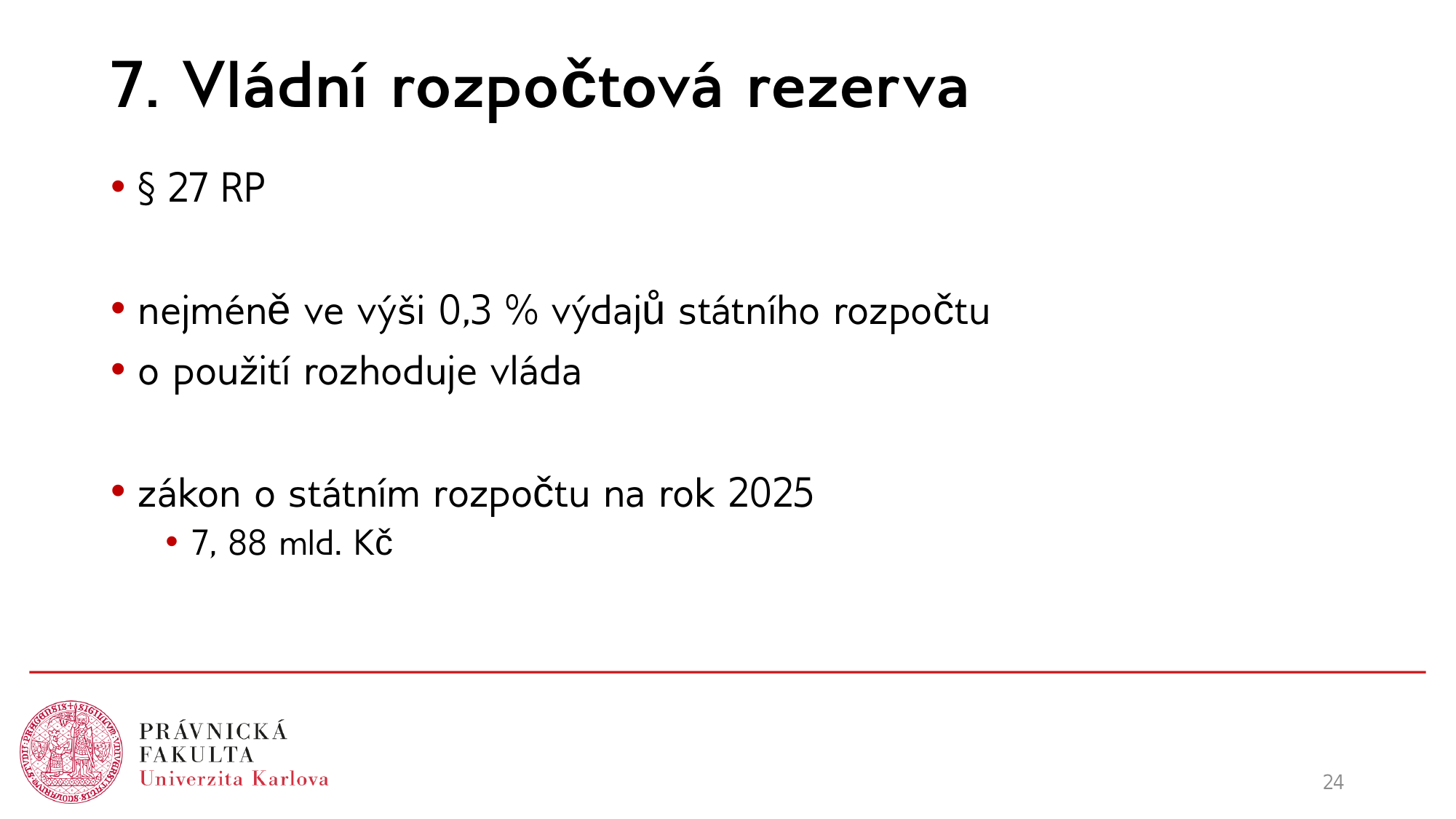

# 7. Vládní rozpočtová rezerva
§ 27 RP

nejméně ve výši 0,3 % výdajů státního rozpočtu
o použití rozhoduje vláda

zákon o státním rozpočtu na rok 2025
7, 88 mld. Kč

24